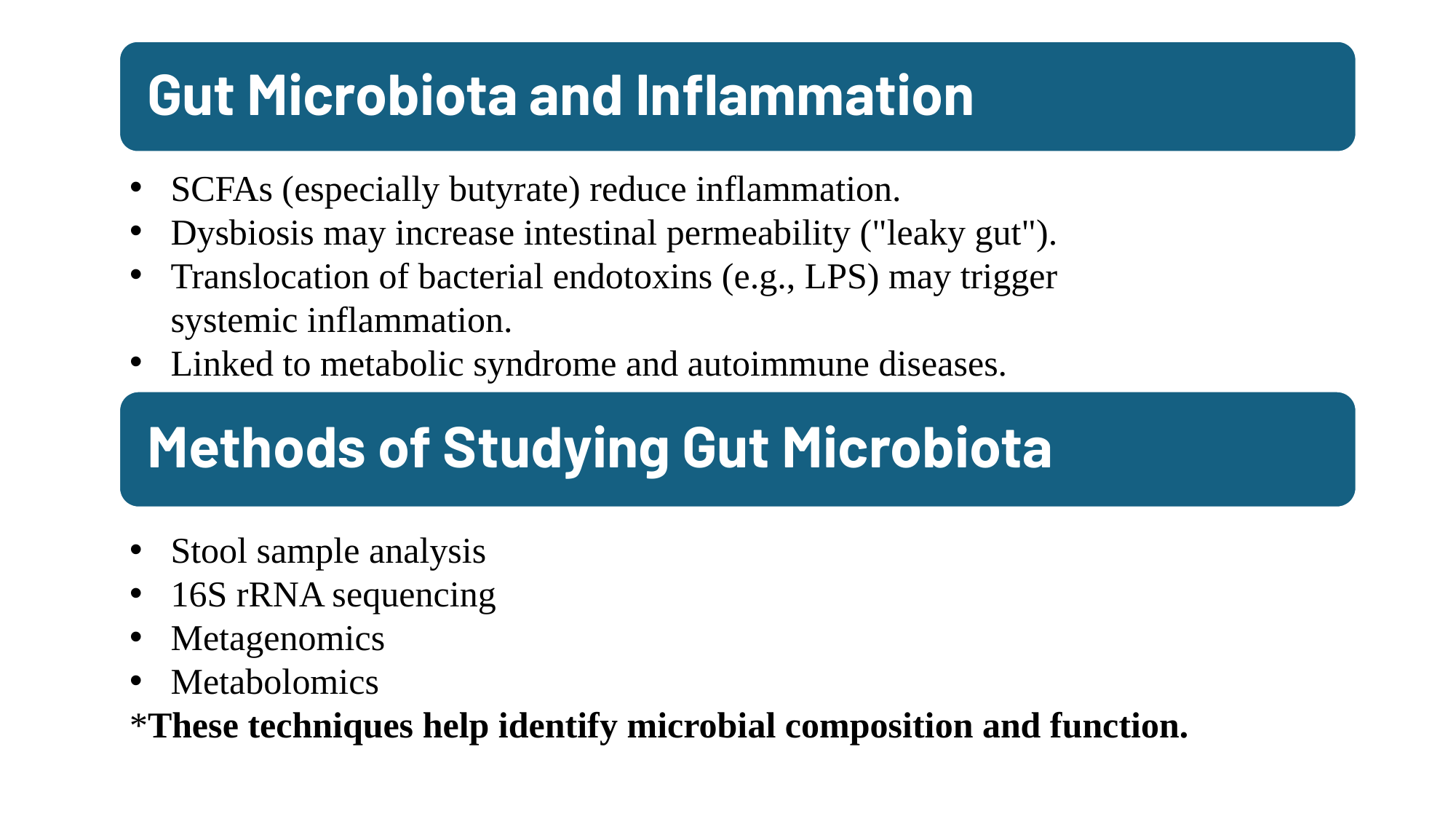

Gut Microbiota and Inflammation

Methods of Studying Gut Microbiota
SCFAs (especially butyrate) reduce inflammation.
Dysbiosis may increase intestinal permeability ("leaky gut").
Translocation of bacterial endotoxins (e.g., LPS) may trigger systemic inflammation.
Linked to metabolic syndrome and autoimmune diseases.
Stool sample analysis
16S rRNA sequencing
Metagenomics
Metabolomics
*These techniques help identify microbial composition and function.